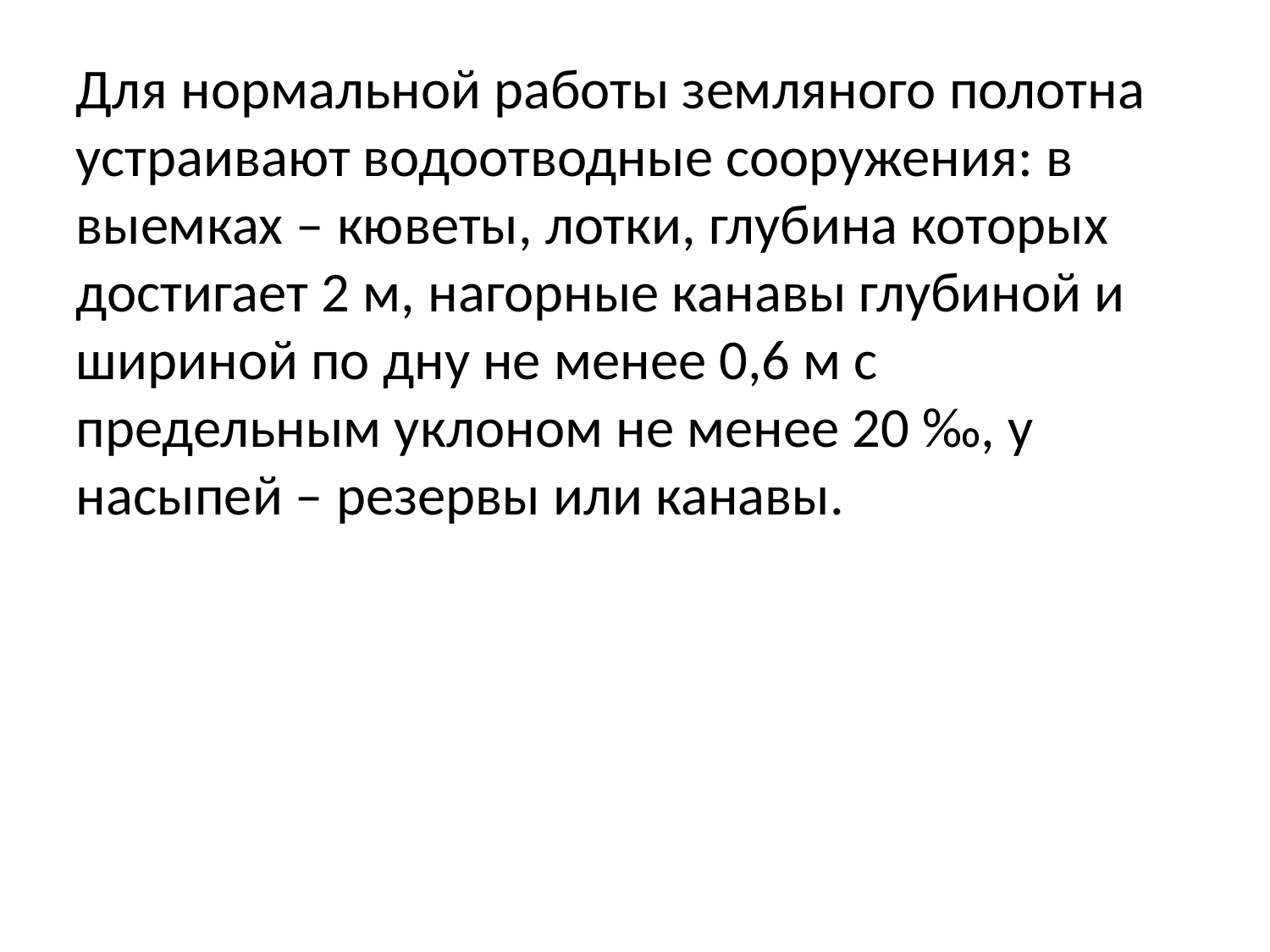

Для нормальной работы земляного полотна устраивают водоотводные сооружения: в выемках – кюветы, лотки, глубина которых достигает 2 м, нагорные канавы глубиной и шириной по дну не менее 0,6 м с предельным уклоном не менее 20 ‰, у насыпей – резервы или канавы.